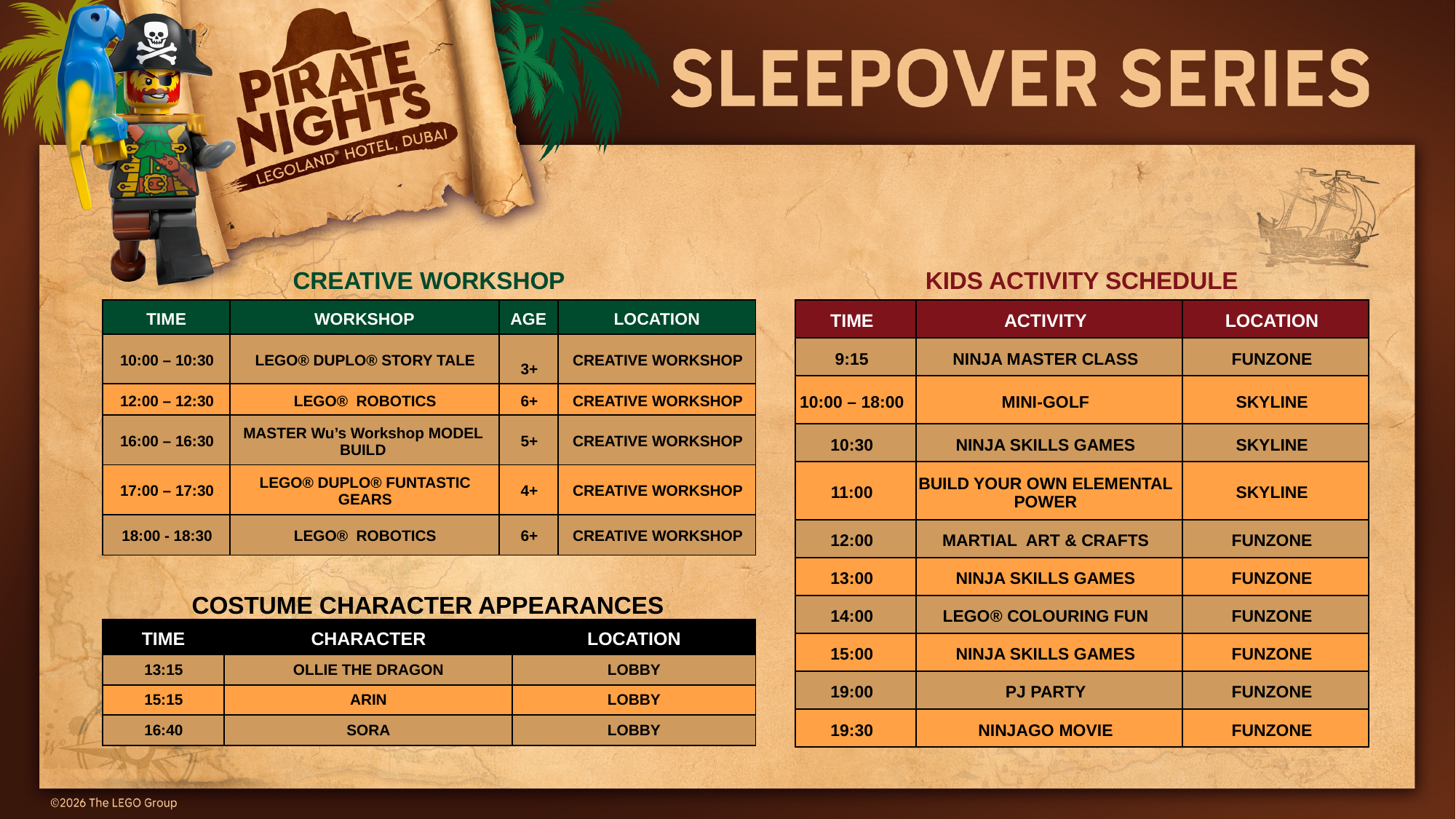

CREATIVE WORKSHOP
KIDS ACTIVITY SCHEDULE
| TIME | WORKSHOP | AGE | LOCATION |
| --- | --- | --- | --- |
| 10:00 – 10:30 | LEGO® DUPLO® STORY TALE | 3+ | CREATIVE WORKSHOP |
| 12:00 – 12:30 | LEGO® ROBOTICS | 6+ | CREATIVE WORKSHOP |
| 16:00 – 16:30 | MASTER Wu’s Workshop MODEL BUILD | 5+ | CREATIVE WORKSHOP |
| 17:00 – 17:30 | LEGO® DUPLO® FUNTASTIC GEARS | 4+ | CREATIVE WORKSHOP |
| 18:00 - 18:30 | LEGO® ROBOTICS | 6+ | CREATIVE WORKSHOP |
| TIME | ACTIVITY | LOCATION |
| --- | --- | --- |
| 9:15 | NINJA MASTER CLASS | FUNZONE |
| 10:00 – 18:00 | MINI-GOLF | SKYLINE |
| 10:30 | NINJA SKILLS GAMES | SKYLINE |
| 11:00 | BUILD YOUR OWN ELEMENTAL POWER | SKYLINE |
| 12:00 | MARTIAL ART & CRAFTS | FUNZONE |
| 13:00 | NINJA SKILLS GAMES | FUNZONE |
| 14:00 | LEGO® COLOURING FUN | FUNZONE |
| 15:00 | NINJA SKILLS GAMES | FUNZONE |
| 19:00 | PJ PARTY | FUNZONE |
| 19:30 | NINJAGO MOVIE | FUNZONE |
COSTUME CHARACTER APPEARANCES
| TIME | CHARACTER | LOCATION |
| --- | --- | --- |
| 13:15 | OLLIE THE DRAGON | LOBBY |
| 15:15 | ARIN | LOBBY |
| 16:40 | SORA | LOBBY |